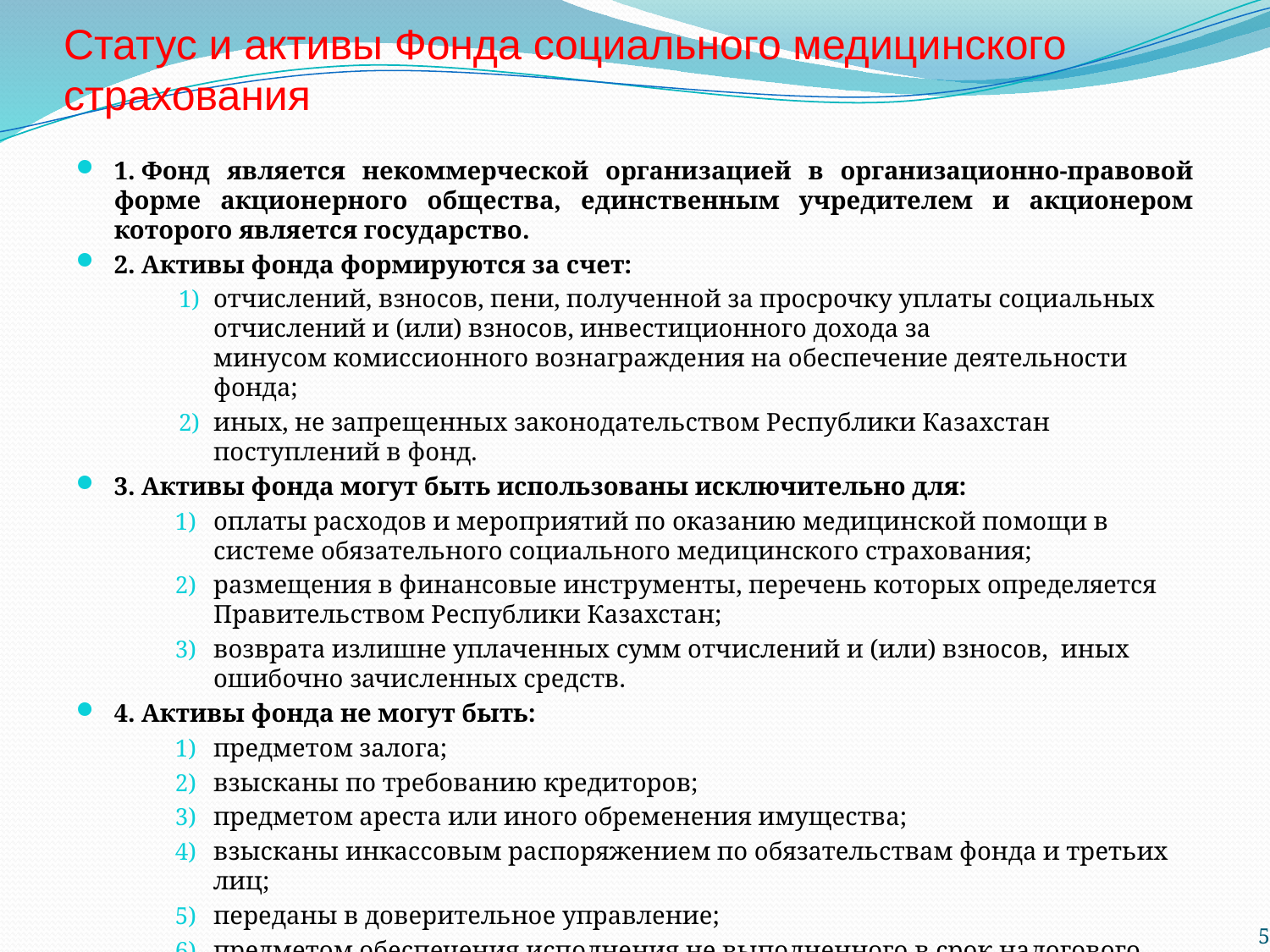

# Статус и активы Фонда социального медицинского страхования
1. Фонд является некоммерческой организацией в организационно-правовой форме акционерного общества, единственным учредителем и акционером которого является государство.
2. Активы фонда формируются за счет:
отчислений, взносов, пени, полученной за просрочку уплаты социальных отчислений и (или) взносов, инвестиционного дохода за минусом комиссионного вознаграждения на обеспечение деятельности фонда;
иных, не запрещенных законодательством Республики Казахстан поступлений в фонд.
3. Активы фонда могут быть использованы исключительно для:
оплаты расходов и мероприятий по оказанию медицинской помощи в системе обязательного социального медицинского страхования;
размещения в финансовые инструменты, перечень которых определяется Правительством Республики Казахстан;
возврата излишне уплаченных сумм отчислений и (или) взносов,  иных ошибочно зачисленных средств.
4. Активы фонда не могут быть:
предметом залога;
взысканы по требованию кредиторов;
предметом ареста или иного обременения имущества;
взысканы инкассовым распоряжением по обязательствам фонда и третьих лиц;
переданы в доверительное управление;
предметом обеспечения исполнения не выполненного в срок налогового обязательства.

5